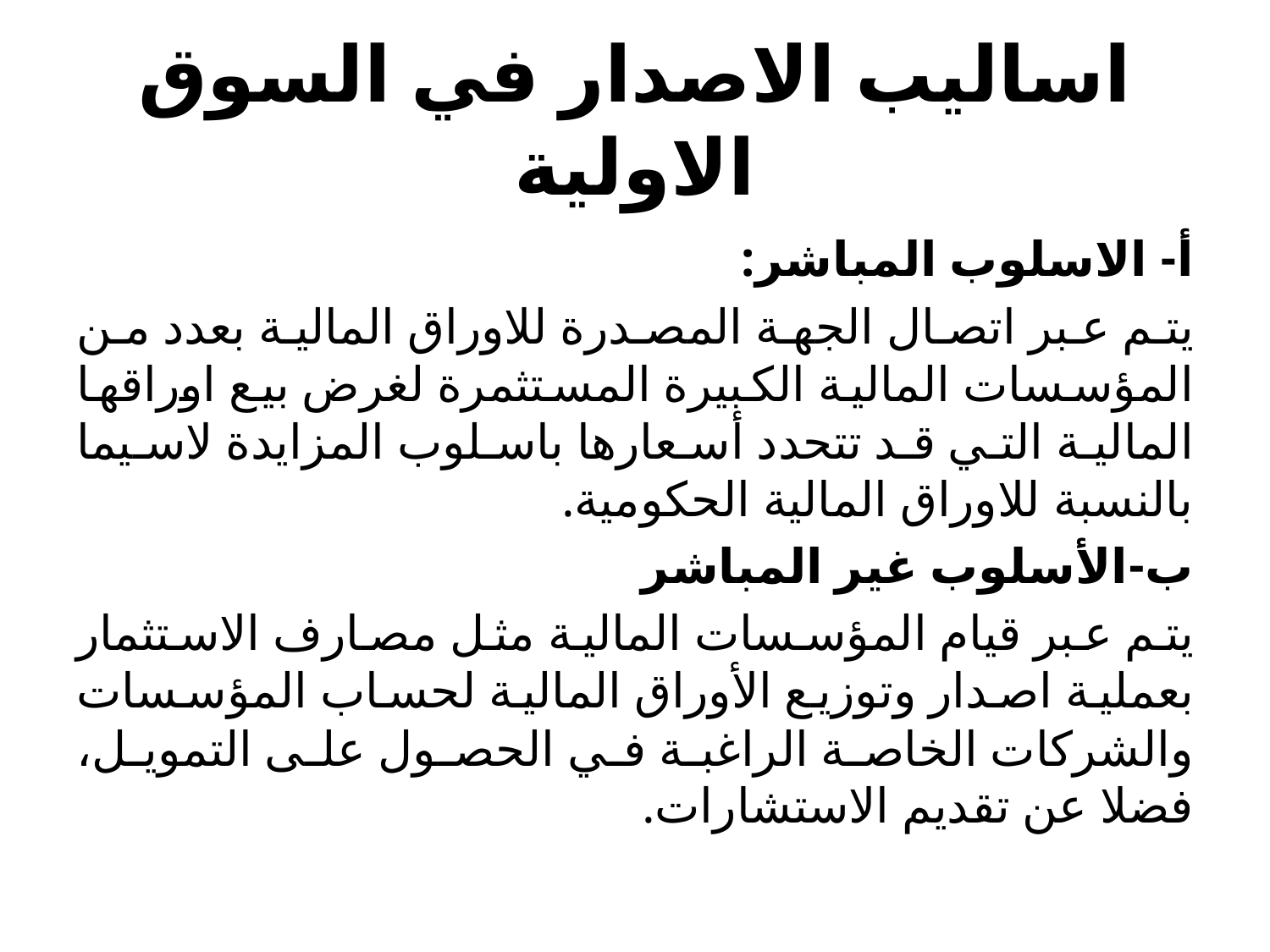

# اساليب الاصدار في السوق الاولية
أ- الاسلوب المباشر:
يتم عبر اتصال الجهة المصدرة للاوراق المالية بعدد من المؤسسات المالية الكبيرة المستثمرة لغرض بيع اوراقها المالية التي قد تتحدد أسعارها باسلوب المزايدة لاسيما بالنسبة للاوراق المالية الحكومية.
ب-الأسلوب غير المباشر
يتم عبر قيام المؤسسات المالية مثل مصارف الاستثمار بعملية اصدار وتوزيع الأوراق المالية لحساب المؤسسات والشركات الخاصة الراغبة في الحصول على التمويل، فضلا عن تقديم الاستشارات.